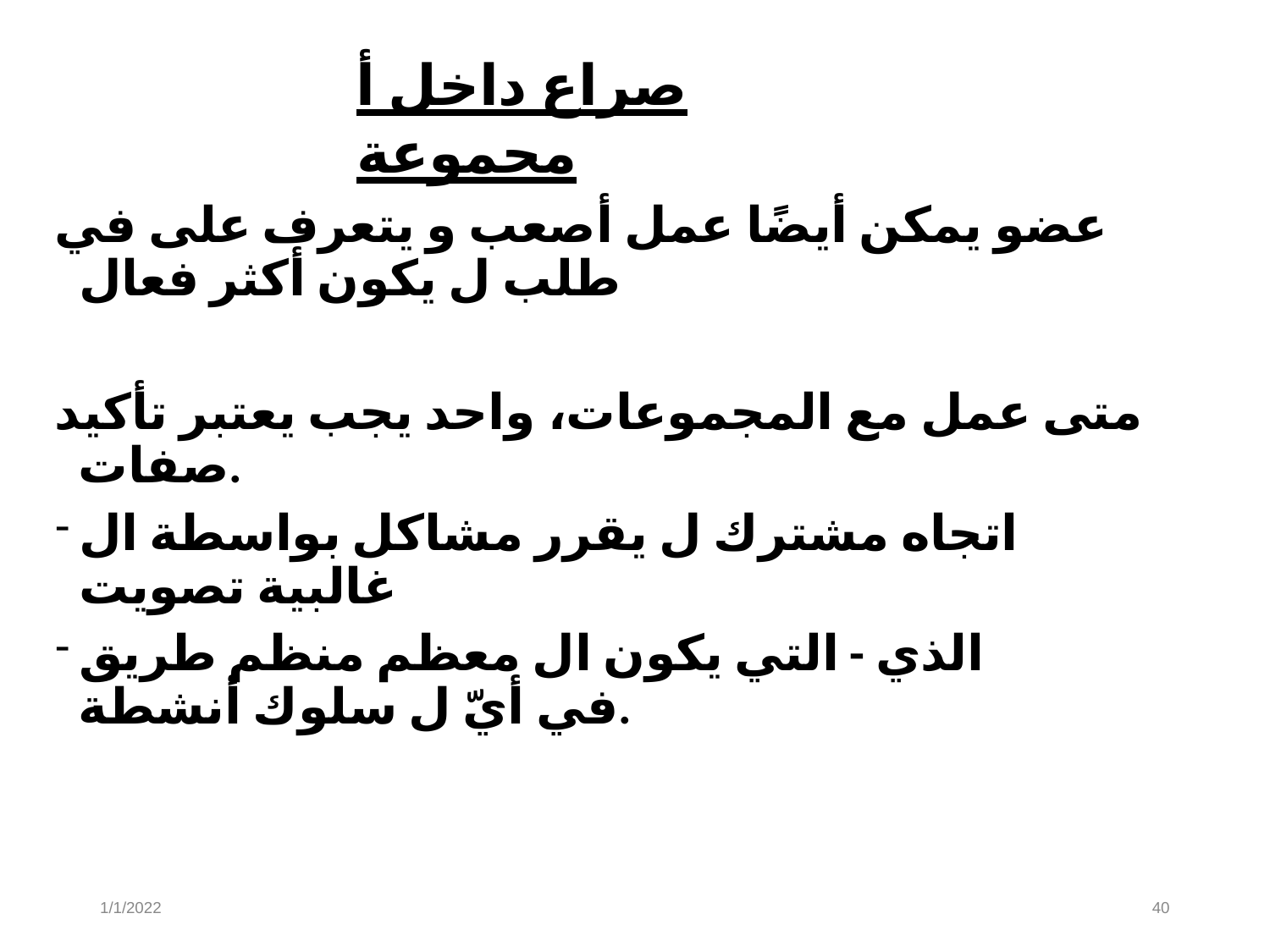

# صراع داخل أ مجموعة
عضو يمكن أيضًا عمل أصعب و يتعرف على في طلب ل يكون أكثر فعال

متى عمل مع المجموعات، واحد يجب يعتبر تأكيد صفات.
اتجاه مشترك ل يقرر مشاكل بواسطة ال غالبية تصويت
الذي - التي يكون ال معظم منظم طريق في أيّ ل سلوك أنشطة.
1/1/2022
40